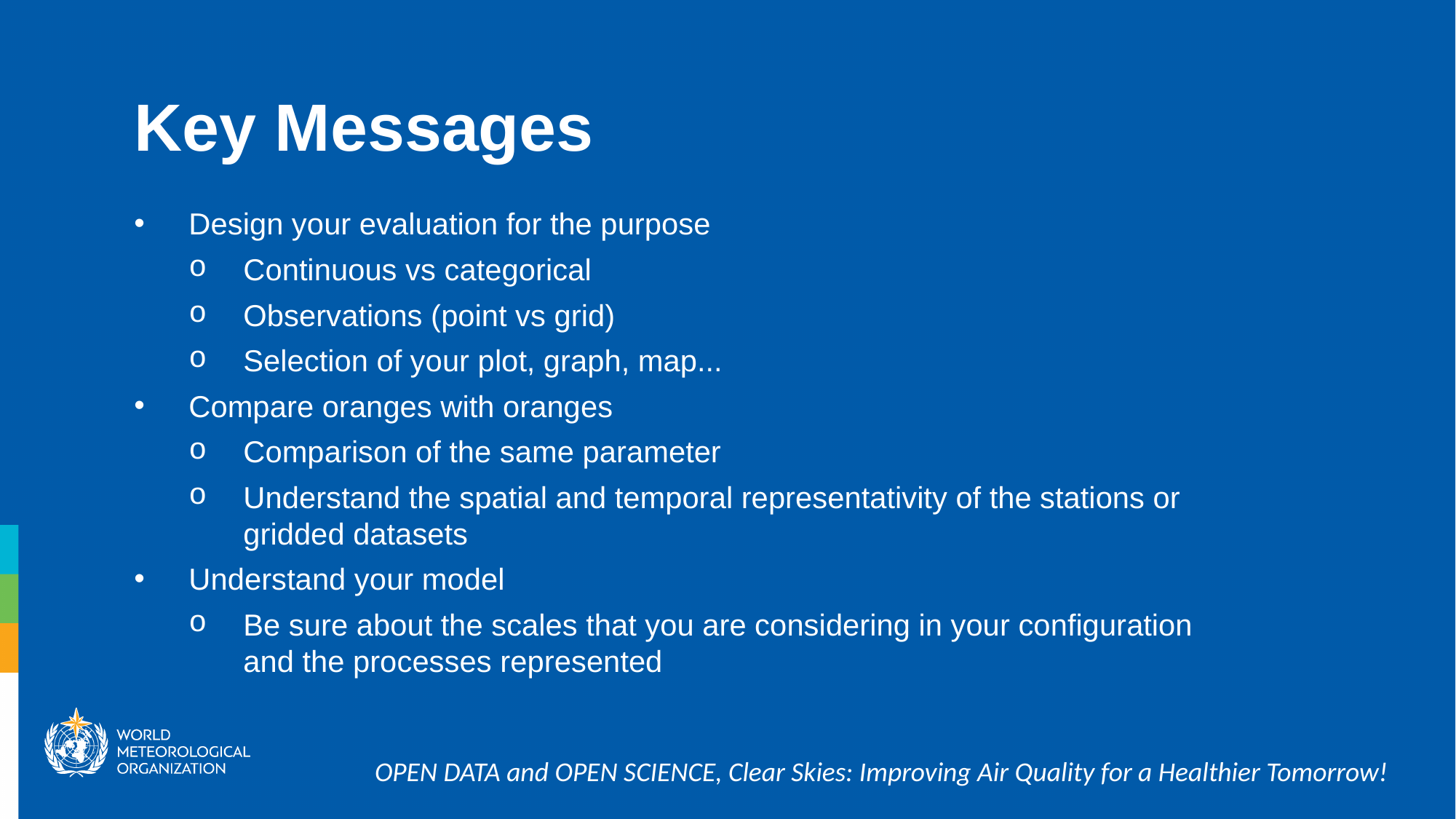

Key Messages
Design your evaluation for the purpose
Continuous vs categorical
Observations (point vs grid)
Selection of your plot, graph, map...
Compare oranges with oranges
Comparison of the same parameter
Understand the spatial and temporal representativity of the stations or gridded datasets
Understand your model
Be sure about the scales that you are considering in your configuration and the processes represented

OPEN DATA and OPEN SCIENCE, Clear Skies: Improving Air Quality for a Healthier Tomorrow!